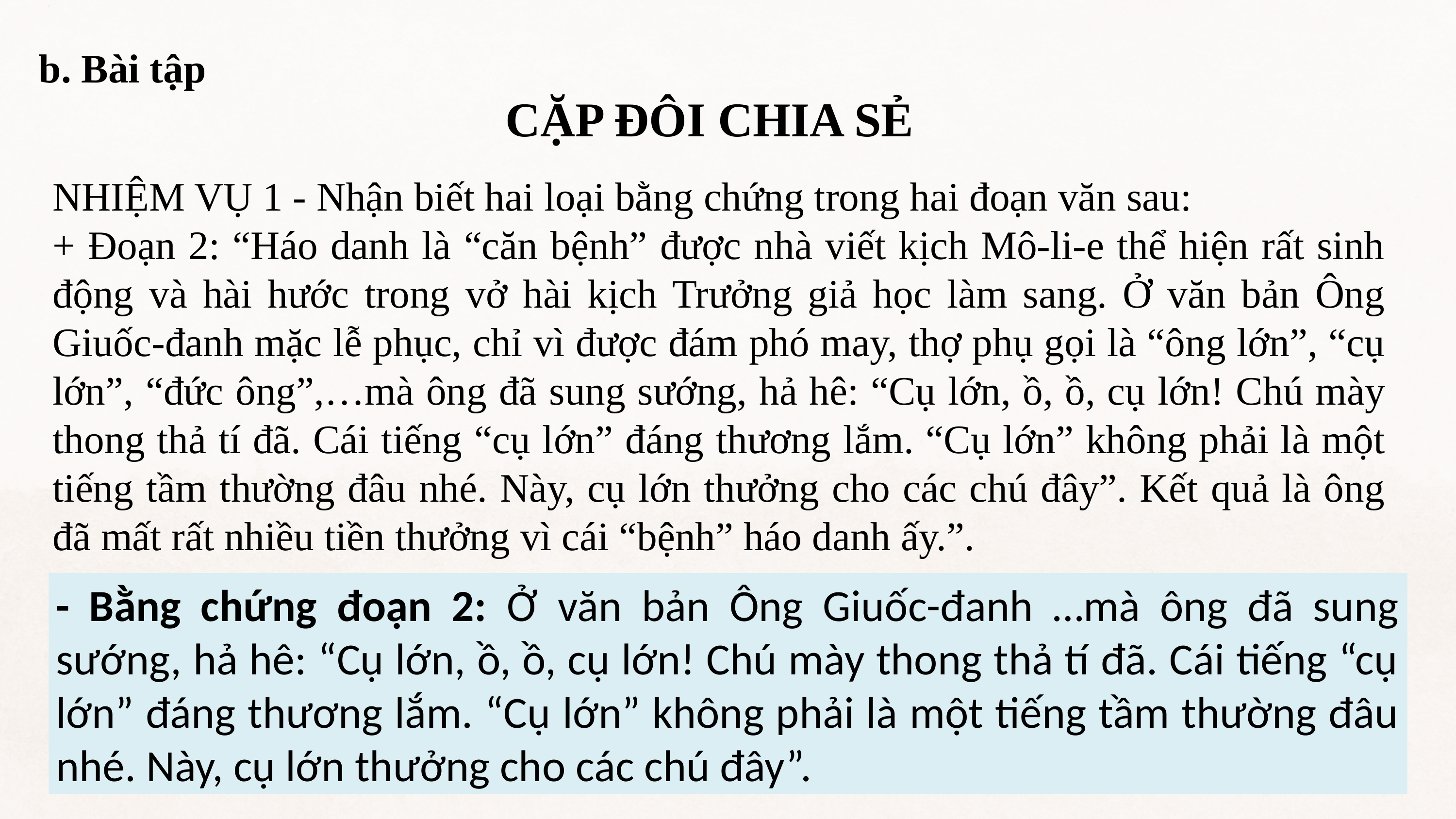

b. Bài tập
CẶP ĐÔI CHIA SẺ
NHIỆM VỤ 1 - Nhận biết hai loại bằng chứng trong hai đoạn văn sau:
+ Đoạn 2: “Háo danh là “căn bệnh” được nhà viết kịch Mô-li-e thể hiện rất sinh động và hài hước trong vở hài kịch Trưởng giả học làm sang. Ở văn bản Ông Giuốc-đanh mặc lễ phục, chỉ vì được đám phó may, thợ phụ gọi là “ông lớn”, “cụ lớn”, “đức ông”,…mà ông đã sung sướng, hả hê: “Cụ lớn, ồ, ồ, cụ lớn! Chú mày thong thả tí đã. Cái tiếng “cụ lớn” đáng thương lắm. “Cụ lớn” không phải là một tiếng tầm thường đâu nhé. Này, cụ lớn thưởng cho các chú đây”. Kết quả là ông đã mất rất nhiều tiền thưởng vì cái “bệnh” háo danh ấy.”.
- Bằng chứng đoạn 2: Ở văn bản Ông Giuốc-đanh …mà ông đã sung sướng, hả hê: “Cụ lớn, ồ, ồ, cụ lớn! Chú mày thong thả tí đã. Cái tiếng “cụ lớn” đáng thương lắm. “Cụ lớn” không phải là một tiếng tầm thường đâu nhé. Này, cụ lớn thưởng cho các chú đây”.